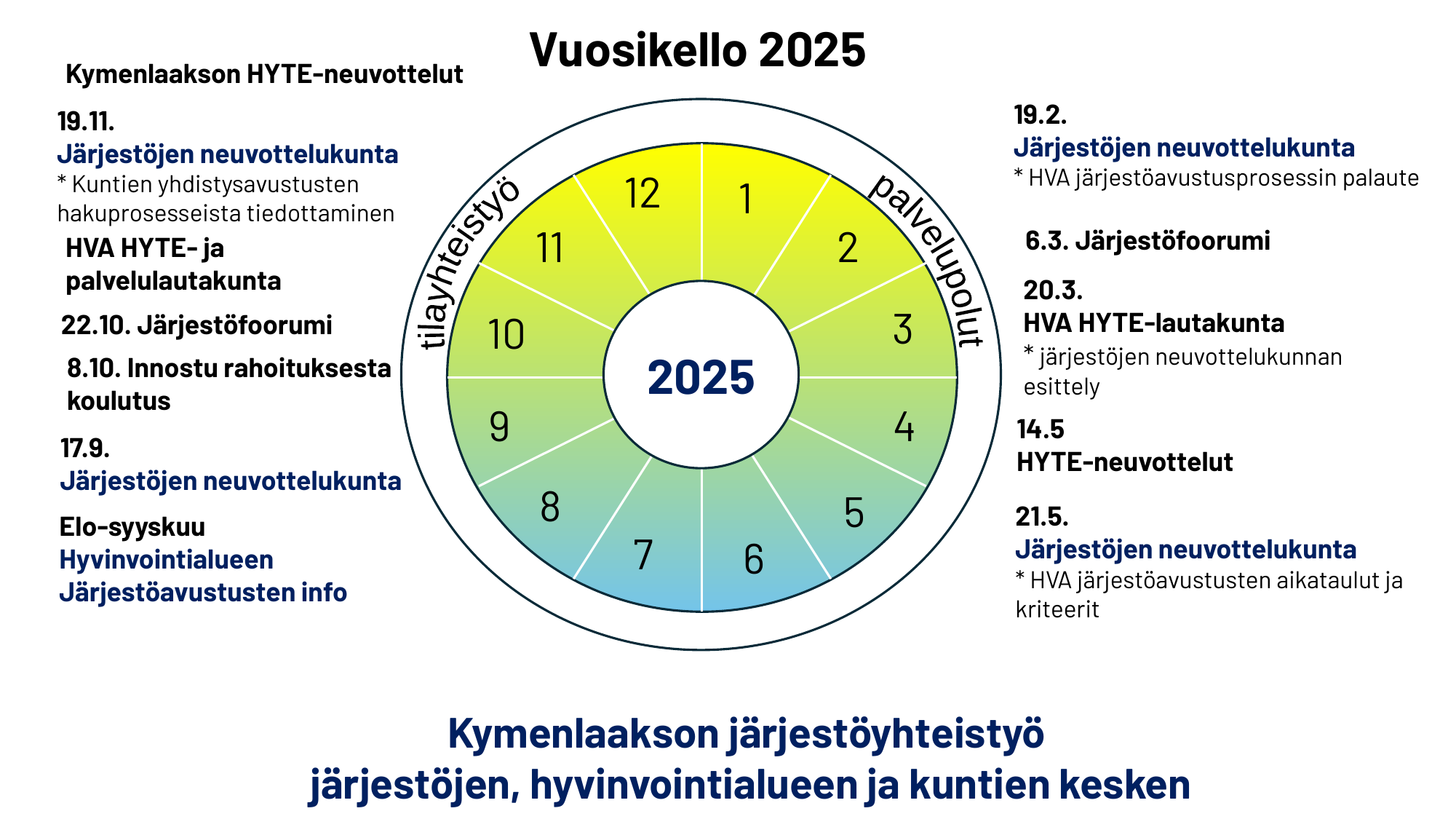

Vuosikello 2025
Kymenlaakson HYTE-neuvottelut
19.2.
Järjestöjen neuvottelukunta
* HVA järjestöavustusprosessin palaute
19.11.
Järjestöjen neuvottelukunta
* Kuntien yhdistysavustusten
hakuprosesseista tiedottaminen

palvelupolut
tilayhteistyö
12
1
11
2
6.3. Järjestöfoorumi
HVA HYTE- ja
palvelulautakunta
20.3.
HVA HYTE-lautakunta
* järjestöjen neuvottelukunnan esittely
2025
3
10
22.10. Järjestöfoorumi
8.10. Innostu rahoituksesta
koulutus
9
4
14.5
HYTE-neuvottelut
17.9.
Järjestöjen neuvottelukunta
8
5
21.5.
Järjestöjen neuvottelukunta
* HVA järjestöavustusten aikataulut ja kriteerit
Elo-syyskuu
Hyvinvointialueen
Järjestöavustusten info
7
6
Kymenlaakson järjestöyhteistyö
järjestöjen, hyvinvointialueen ja kuntien kesken